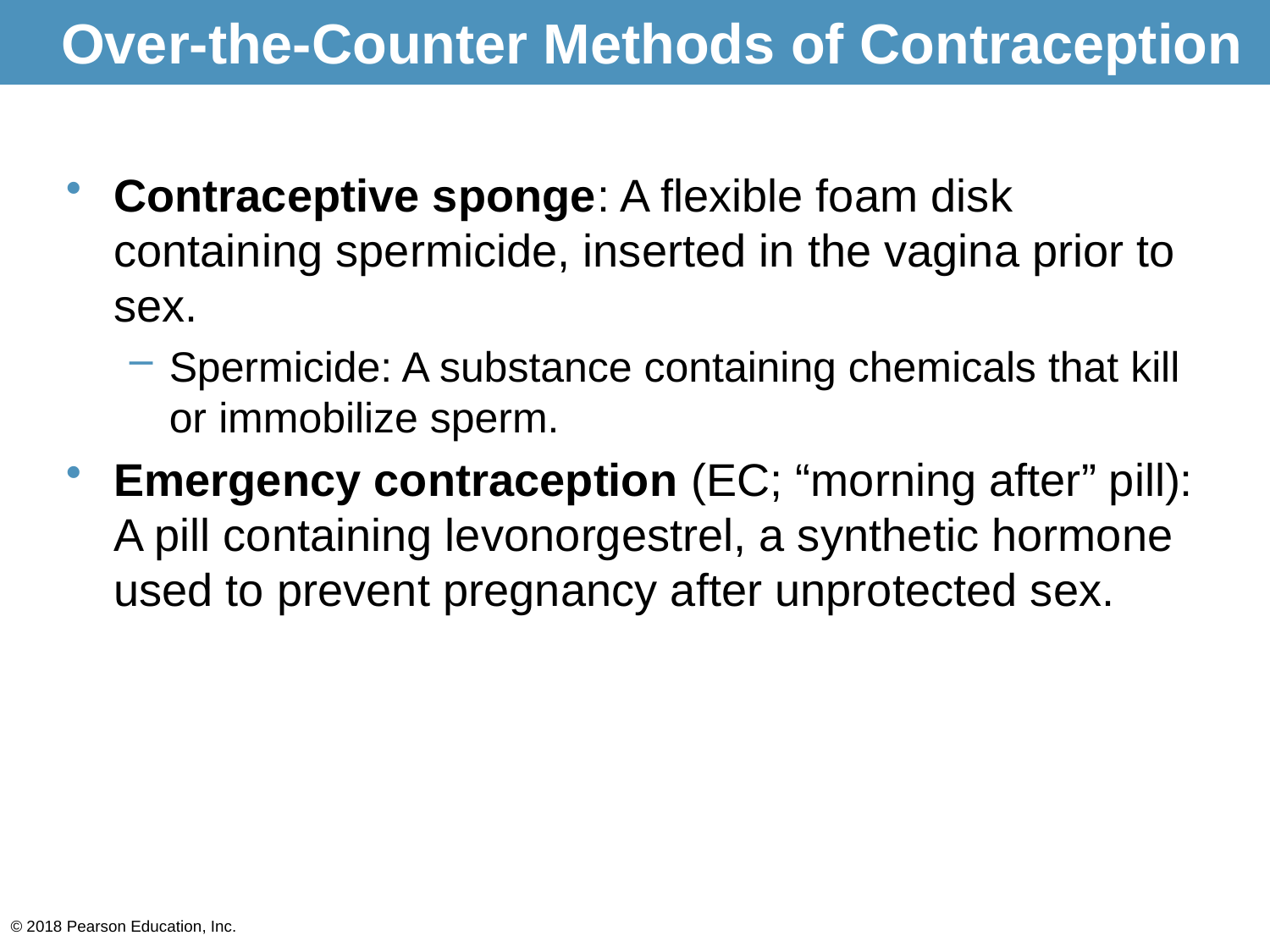

# Over-the-Counter Methods of Contraception
Contraceptive sponge: A flexible foam disk containing spermicide, inserted in the vagina prior to sex.
Spermicide: A substance containing chemicals that kill or immobilize sperm.
Emergency contraception (EC; “morning after” pill): A pill containing levonorgestrel, a synthetic hormone used to prevent pregnancy after unprotected sex.